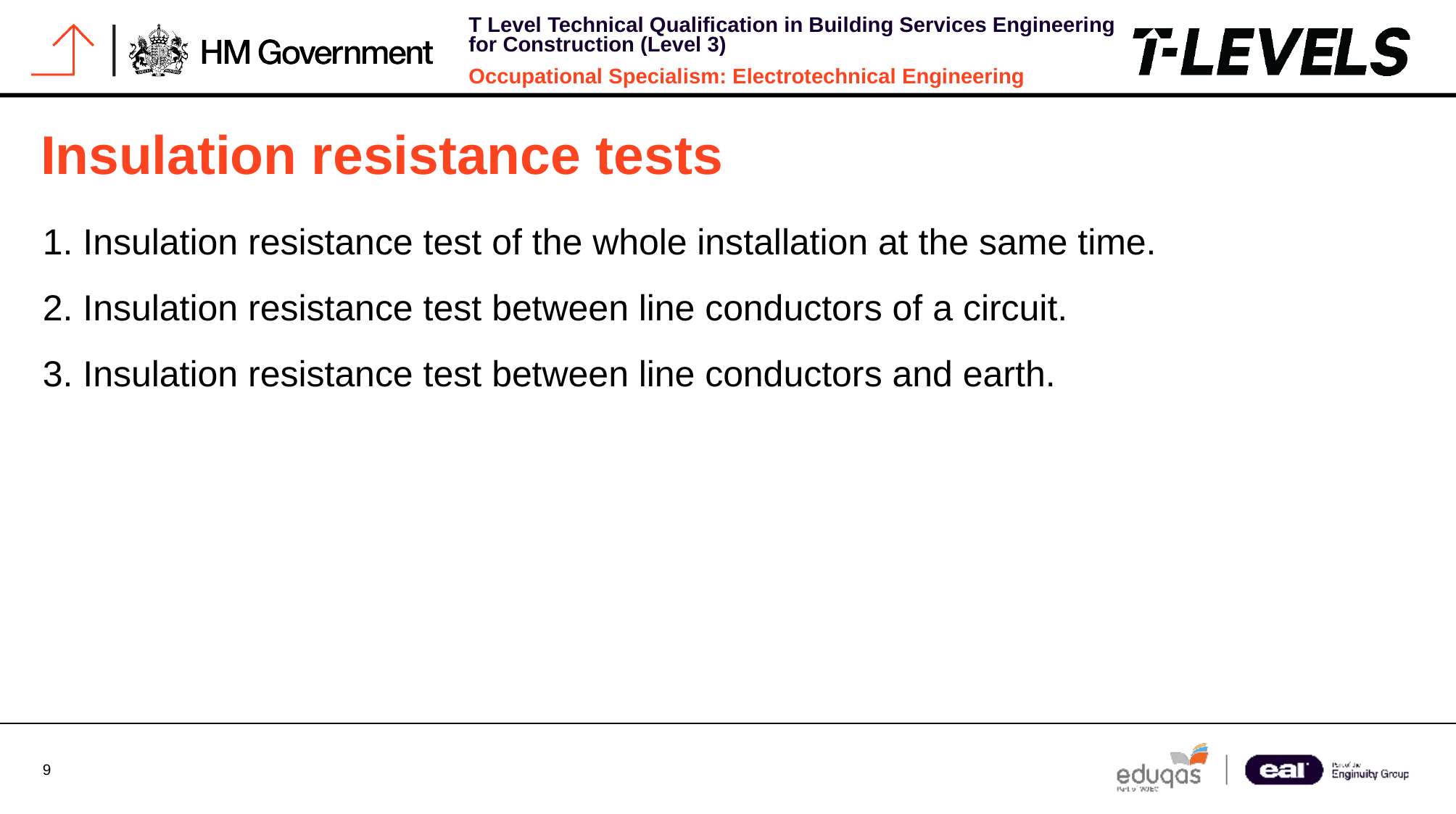

# Insulation resistance tests
1. Insulation resistance test of the whole installation at the same time.
2. Insulation resistance test between line conductors of a circuit.
3. Insulation resistance test between line conductors and earth.